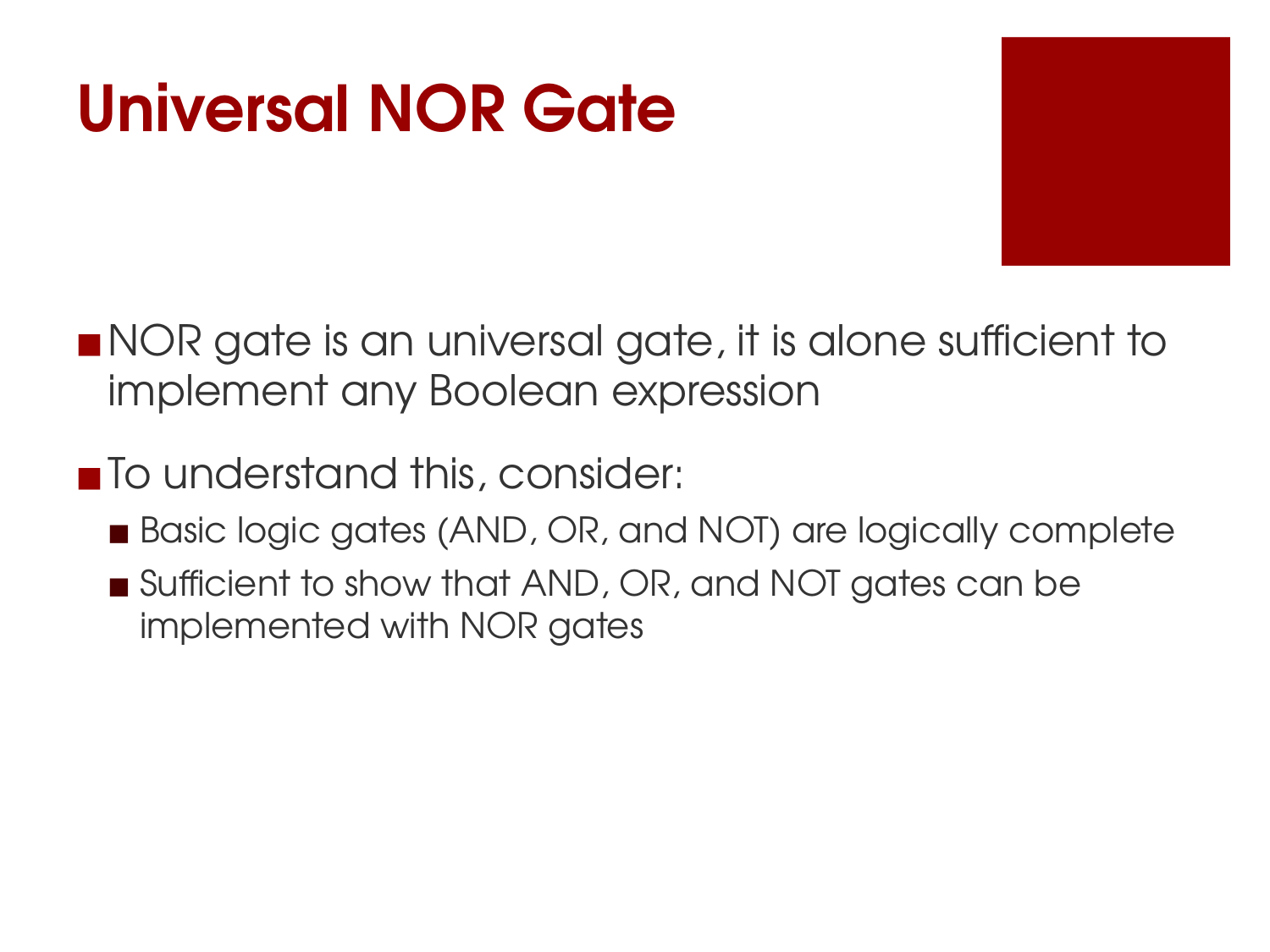

# Universal NOR Gate
NOR gate is an universal gate, it is alone sufficient to implement any Boolean expression
To understand this, consider:
Basic logic gates (AND, OR, and NOT) are logically complete
Sufficient to show that AND, OR, and NOT gates can be implemented with NOR gates